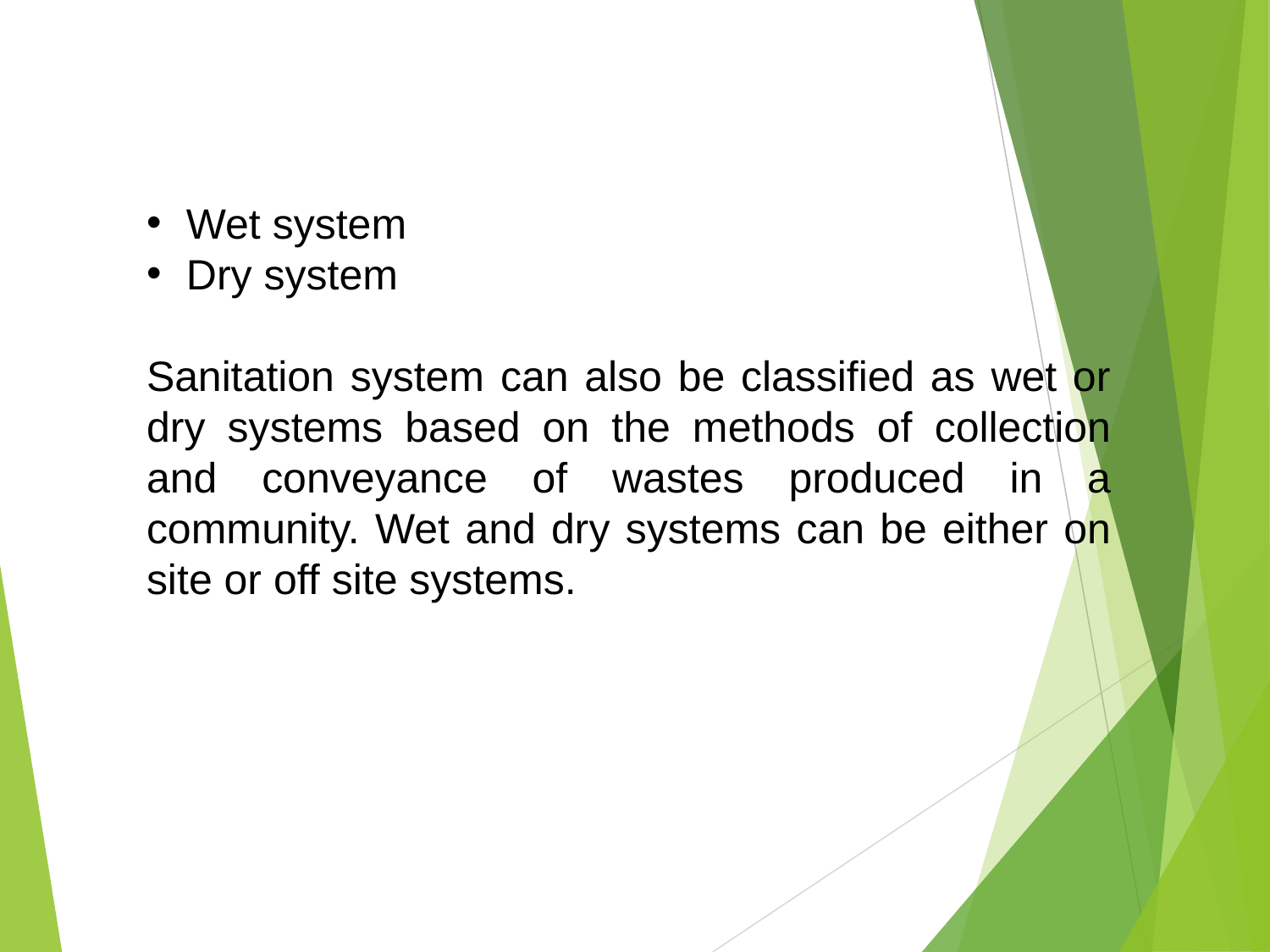

Wet system
Dry system

Sanitation system can also be classified as wet or dry systems based on the methods of collection and conveyance of wastes produced in a community. Wet and dry systems can be either on site or off site systems.